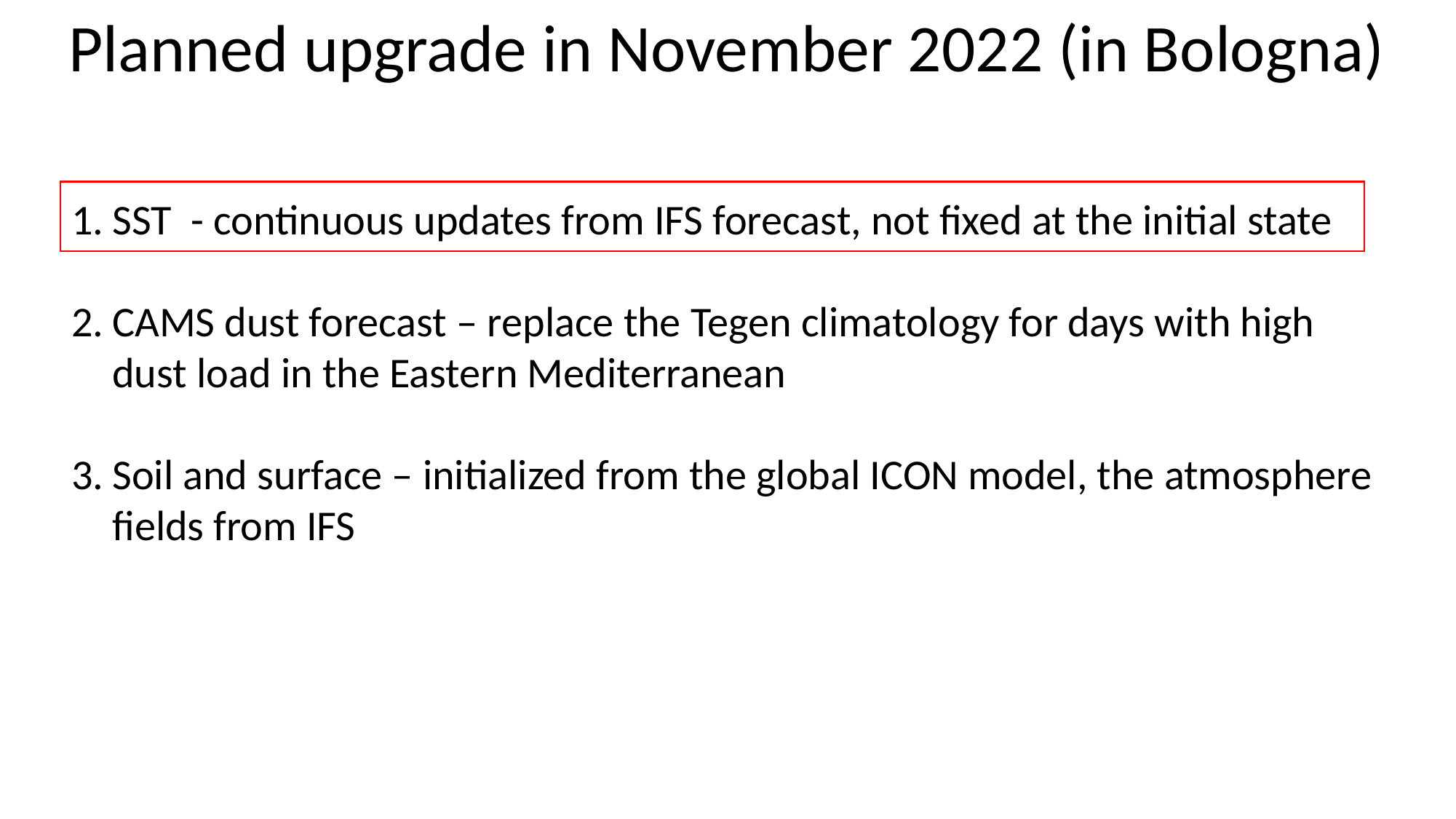

Planned upgrade in November 2022 (in Bologna)

SST  - continuous updates from IFS forecast, not fixed at the initial state

CAMS dust forecast – replace the Tegen climatology for days with high dust load in the Eastern Mediterranean

Soil and surface – initialized from the global ICON model, the atmosphere fields from IFS